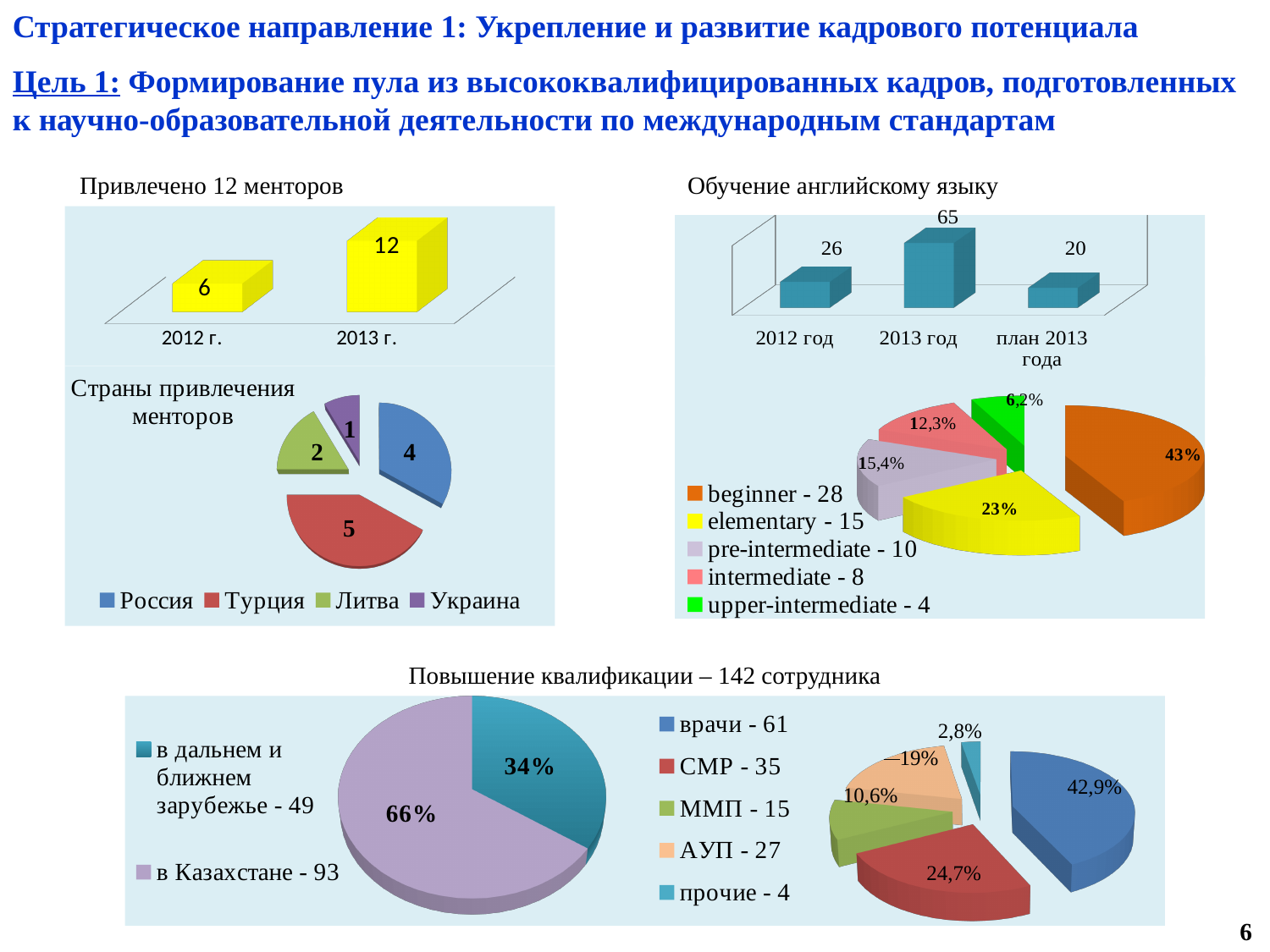

Стратегическое направление 1: Укрепление и развитие кадрового потенциала

Цель 1: Формирование пула из высококвалифицированных кадров, подготовленных к научно-образовательной деятельности по международным стандартам
Привлечено 12 менторов
Обучение английскому языку

[unsupported chart]

[unsupported chart]

[unsupported chart]

[unsupported chart]

Повышение квалификации – 142 сотрудника

[unsupported chart]

[unsupported chart]

6